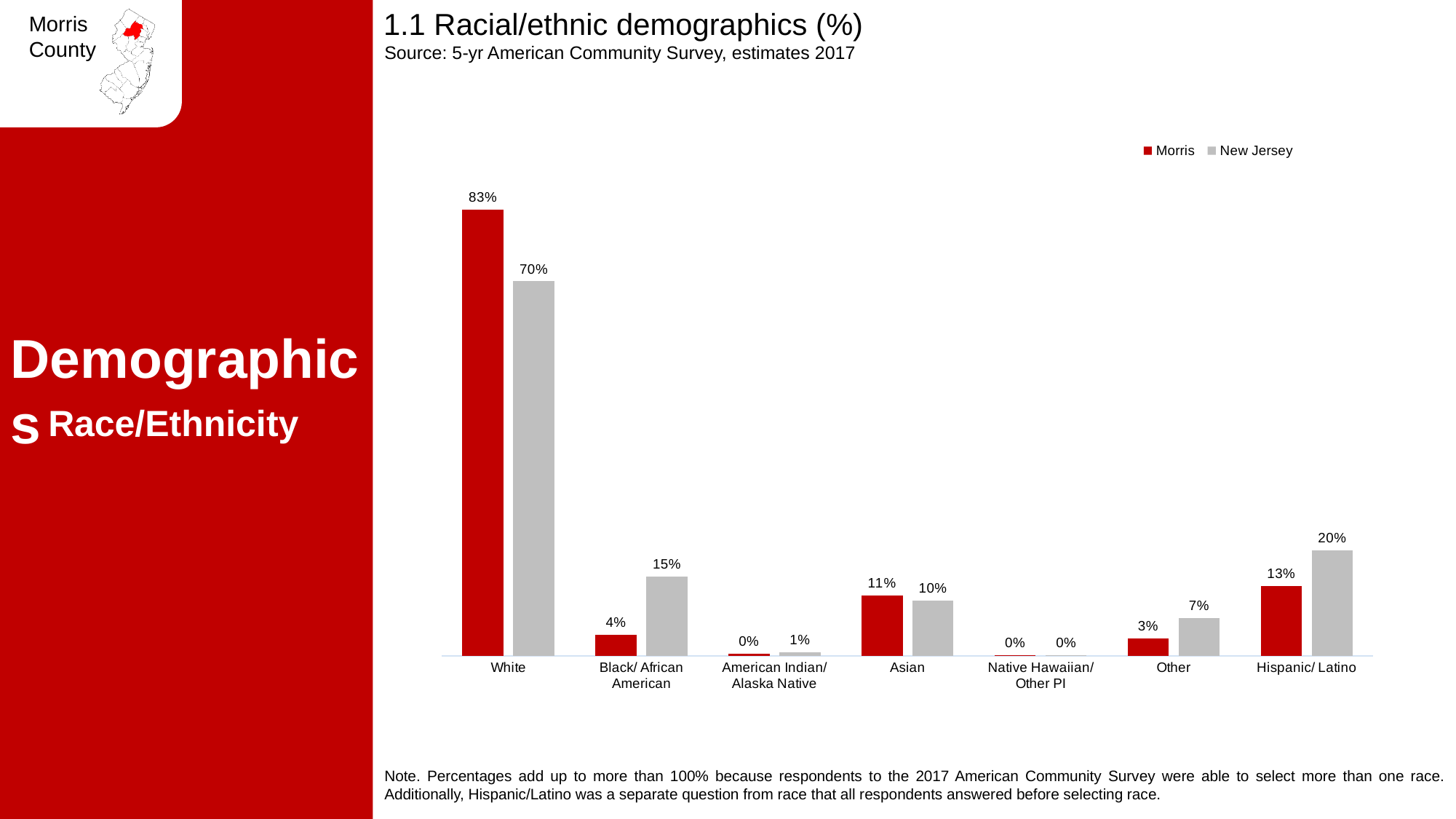

1.1 Racial/ethnic demographics (%)
Source: 5-yr American Community Survey, estimates 2017

### Chart

| Category | Morris | New Jersey |
|---|---|---|
| White | 0.833 | 0.699 |
| Black/ African American | 0.039 | 0.148 |
| American Indian/ Alaska Native | 0.004 | 0.007 |
| Asian | 0.112 | 0.103 |
| Native Hawaiian/ Other PI | 0.001 | 0.001 |
| Other | 0.033 | 0.07 |
| Hispanic/ Latino | 0.13 | 0.197 |
Demographics
Race/Ethnicity
Note. Percentages add up to more than 100% because respondents to the 2017 American Community Survey were able to select more than one race. Additionally, Hispanic/Latino was a separate question from race that all respondents answered before selecting race.